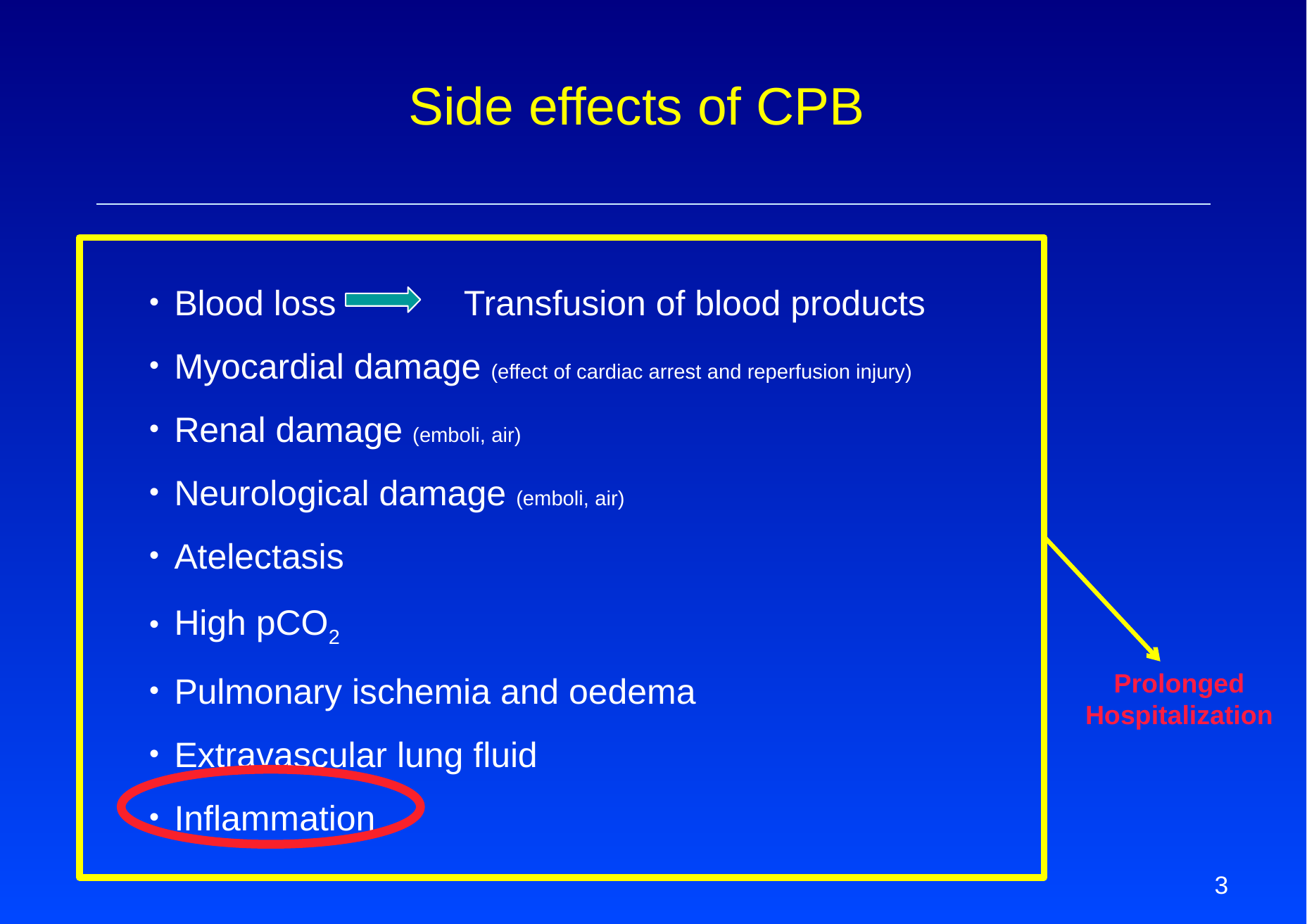

Side effects of CPB

Blood loss	Transfusion of blood products
Myocardial damage (effect of cardiac arrest and reperfusion injury)
Renal damage (emboli, air)
Neurological damage (emboli, air)
Atelectasis
High pCO2
Pulmonary ischemia and oedema
Extravascular lung fluid
Inflammation

Prolonged Hospitalization

3